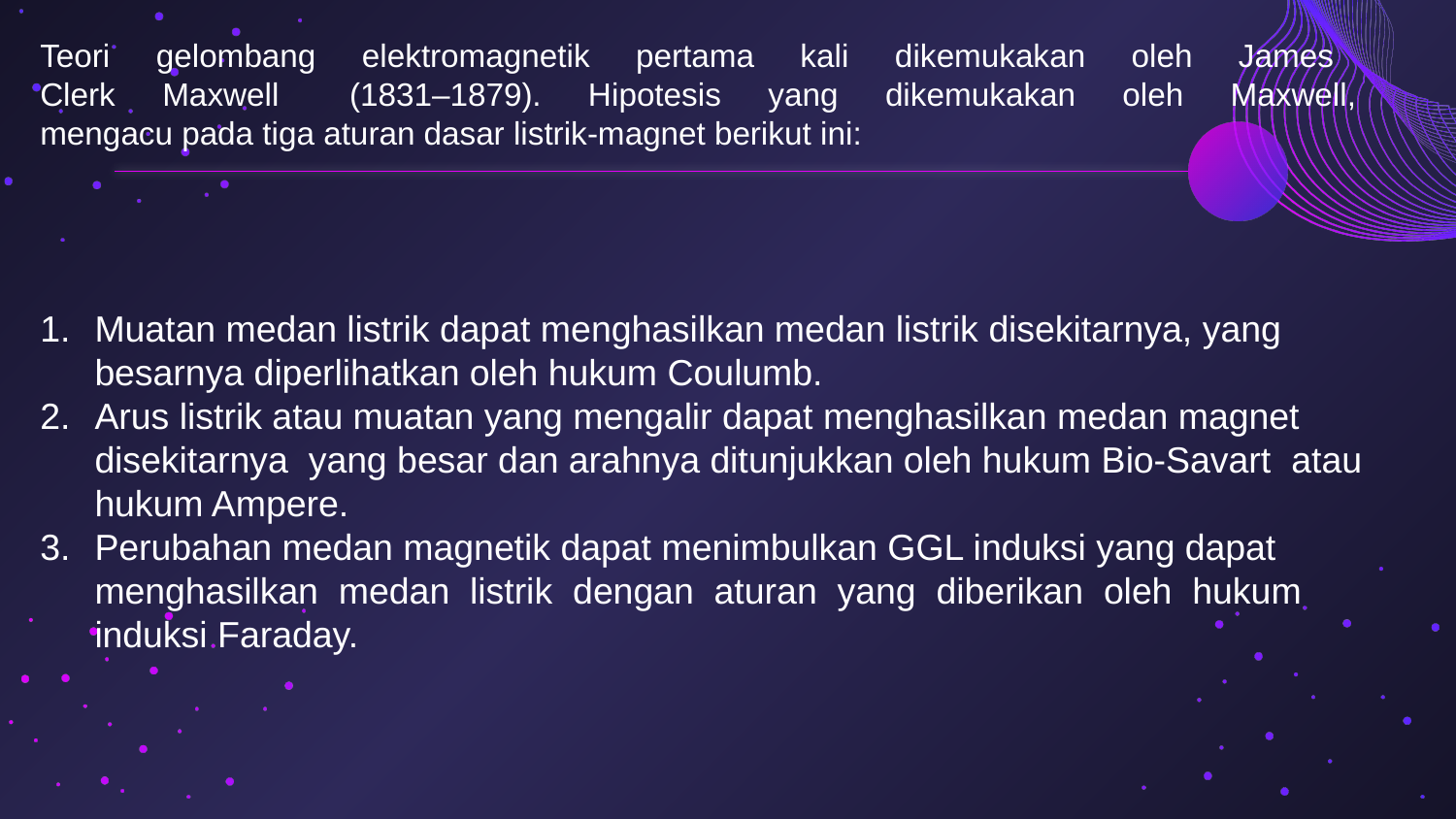

# Teori gelombang elektromagnetik pertama kali dikemukakan oleh James Clerk  Maxwell   (1831–1879).  Hipotesis  yang  dikemukakan  oleh  Maxwell, mengacu pada tiga aturan dasar listrik-magnet berikut ini:
Muatan medan listrik dapat menghasilkan medan listrik disekitarnya, yang  besarnya diperlihatkan oleh hukum Coulumb.
Arus listrik atau muatan yang mengalir dapat menghasilkan medan magnet disekitarnya  yang besar dan arahnya ditunjukkan oleh hukum Bio-Savart  atau hukum Ampere.
Perubahan medan magnetik dapat menimbulkan GGL induksi yang dapat menghasilkan  medan  listrik  dengan  aturan  yang  diberikan  oleh  hukum induksi Faraday.